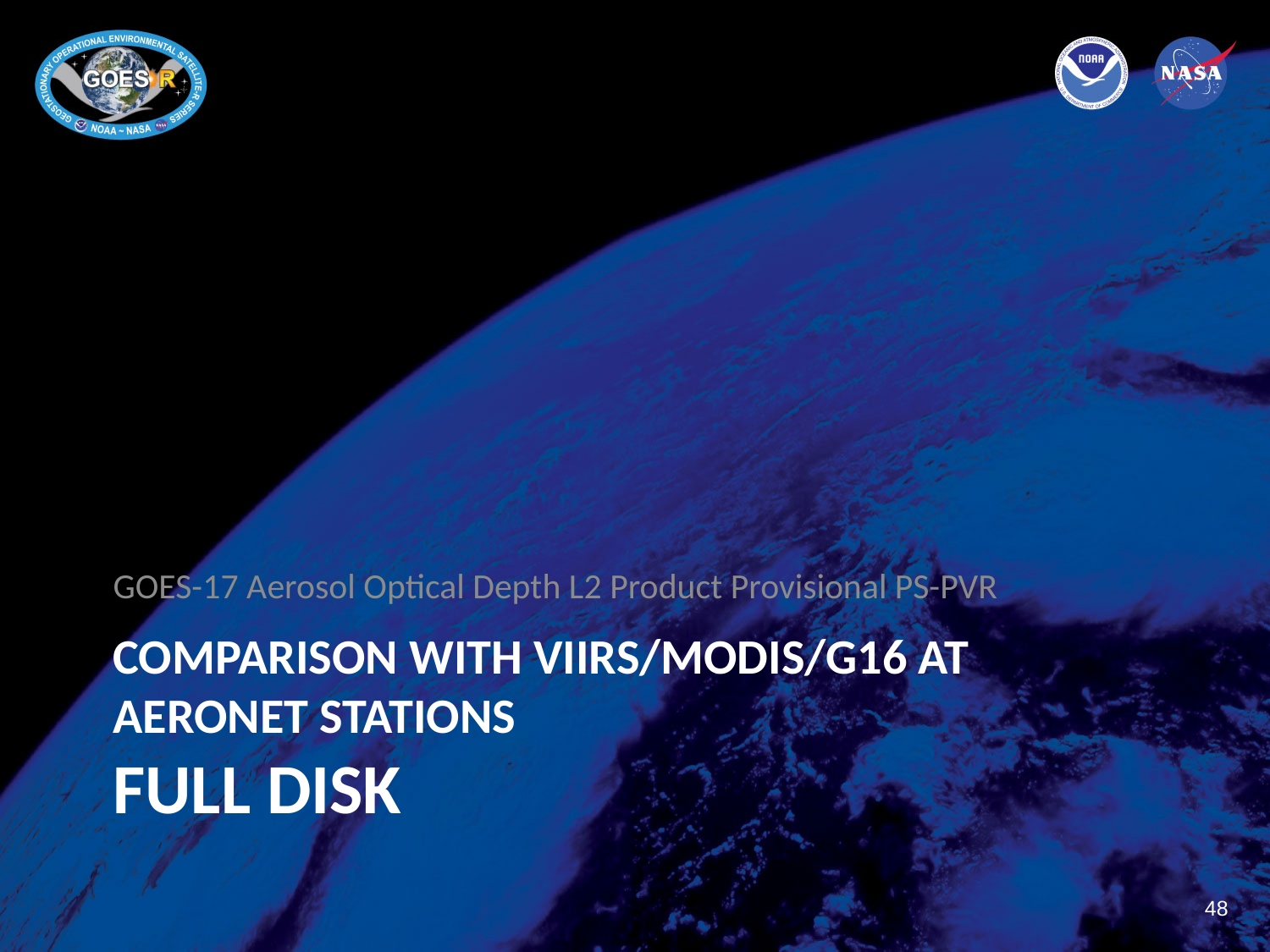

GOES-17 Aerosol Optical Depth L2 Product Provisional PS-PVR
# Comparison with VIIRS/MODIS/G16 at AERONET Stations FULL DISK
48